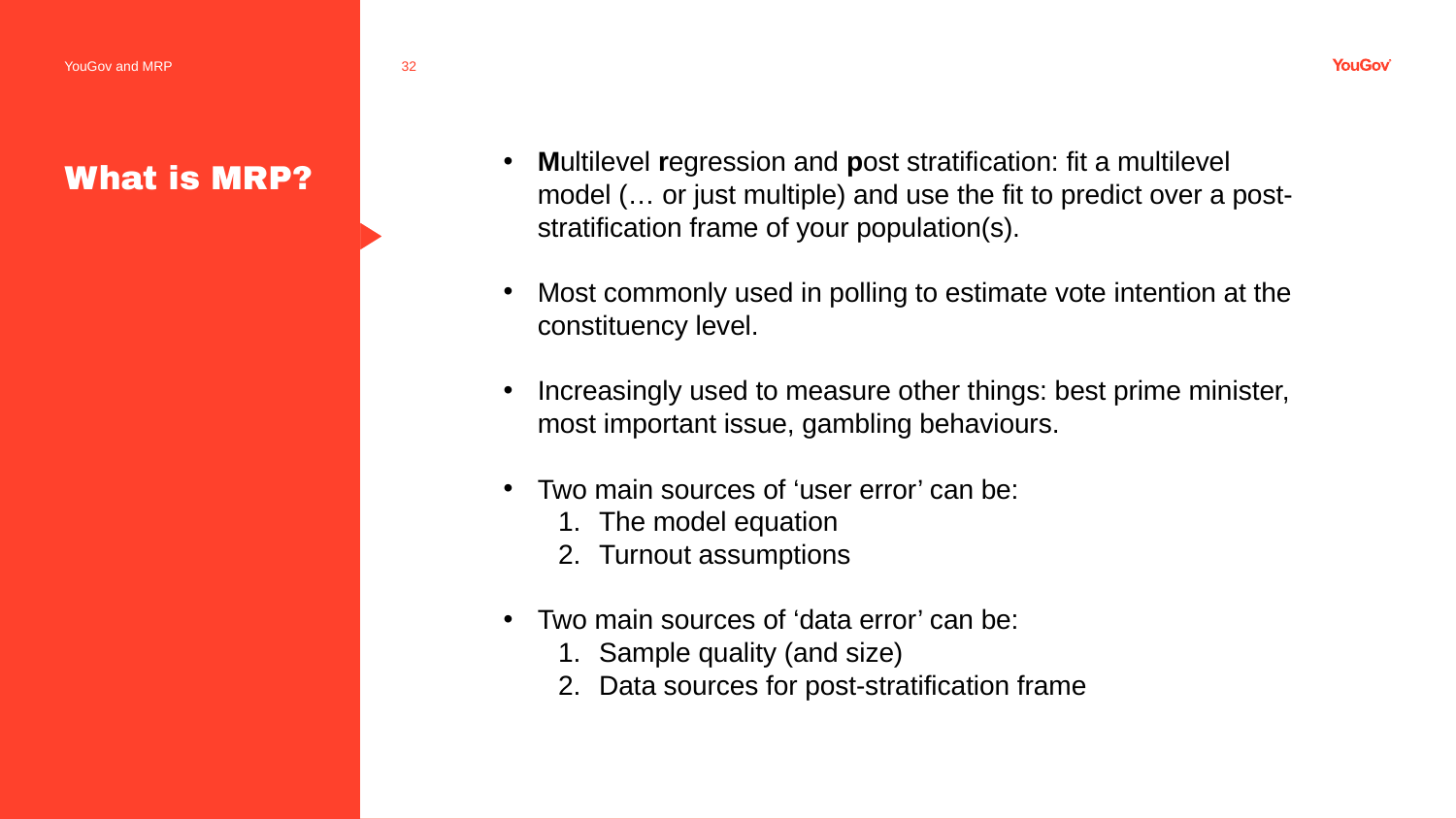

YouGov and MRP
32
Multilevel regression and post stratification: fit a multilevel model (… or just multiple) and use the fit to predict over a post-stratification frame of your population(s).

Most commonly used in polling to estimate vote intention at the constituency level.

Increasingly used to measure other things: best prime minister, most important issue, gambling behaviours.

Two main sources of ‘user error’ can be:
The model equation
Turnout assumptions

Two main sources of ‘data error’ can be:
Sample quality (and size)
Data sources for post-stratification frame
# What is MRP?
02 January 2023